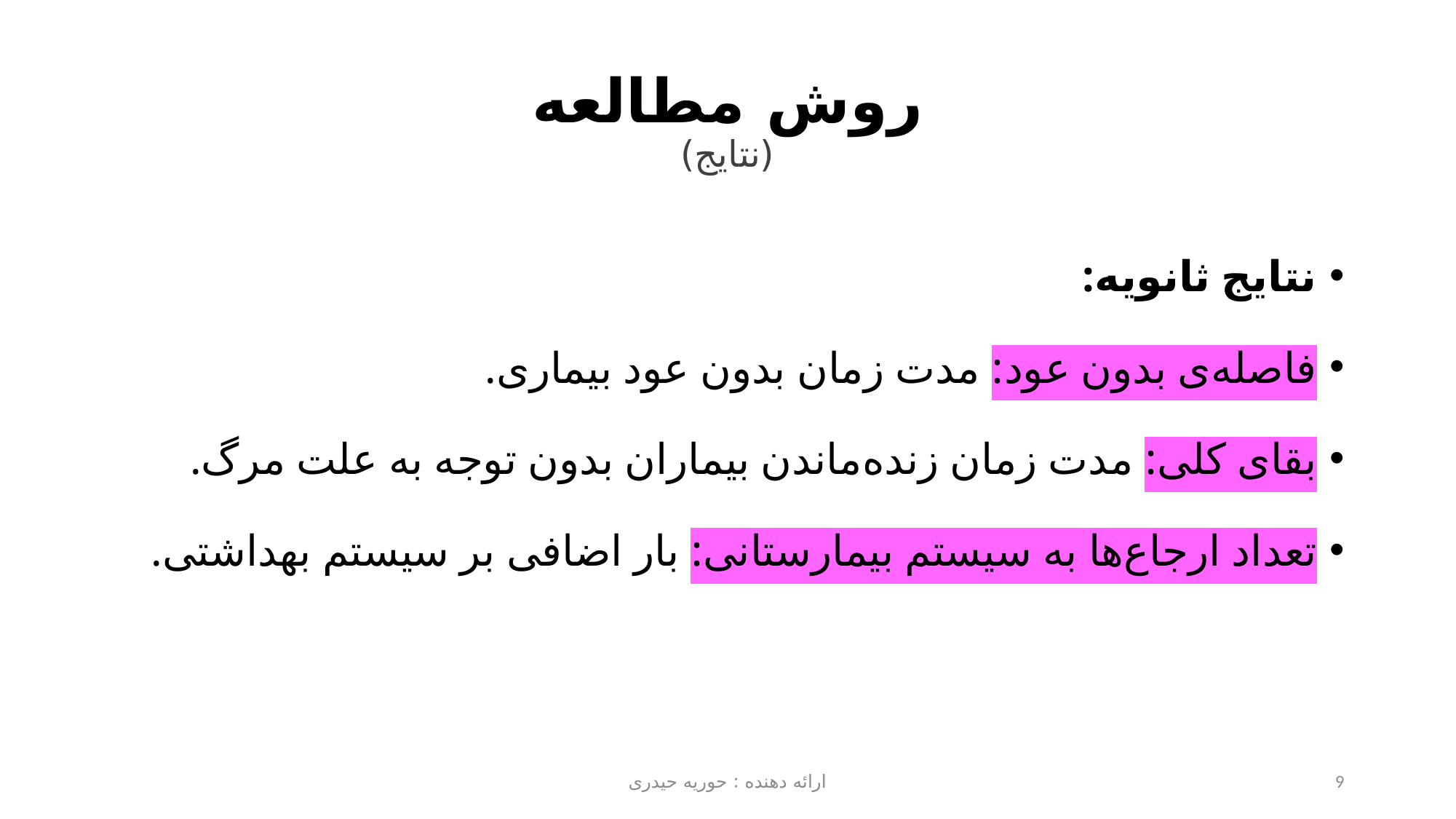

# روش مطالعه (نتایج)
نتایج ثانویه:
فاصله‌ی بدون عود: مدت زمان بدون عود بیماری.
بقای کلی: مدت زمان زنده‌ماندن بیماران بدون توجه به علت مرگ.
تعداد ارجاع‌ها به سیستم بیمارستانی: بار اضافی بر سیستم بهداشتی.

ارائه دهنده : حوریه حیدری
9